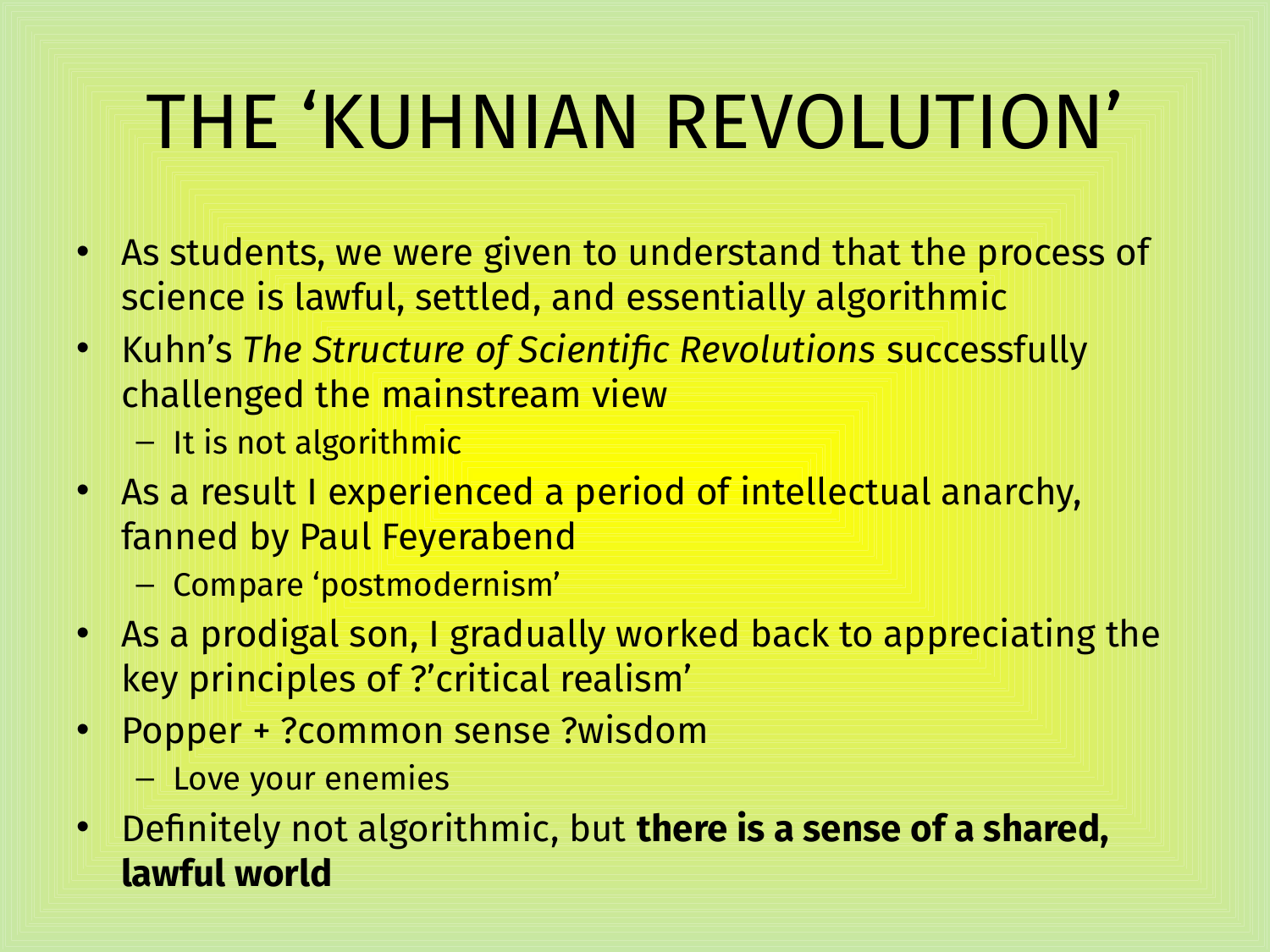

# THE ‘KUHNIAN REVOLUTION’
As students, we were given to understand that the process of science is lawful, settled, and essentially algorithmic
Kuhn’s The Structure of Scientific Revolutions successfully challenged the mainstream view
It is not algorithmic
As a result I experienced a period of intellectual anarchy, fanned by Paul Feyerabend
Compare ‘postmodernism’
As a prodigal son, I gradually worked back to appreciating the key principles of ?’critical realism’
Popper + ?common sense ?wisdom
Love your enemies
Definitely not algorithmic, but there is a sense of a shared, lawful world